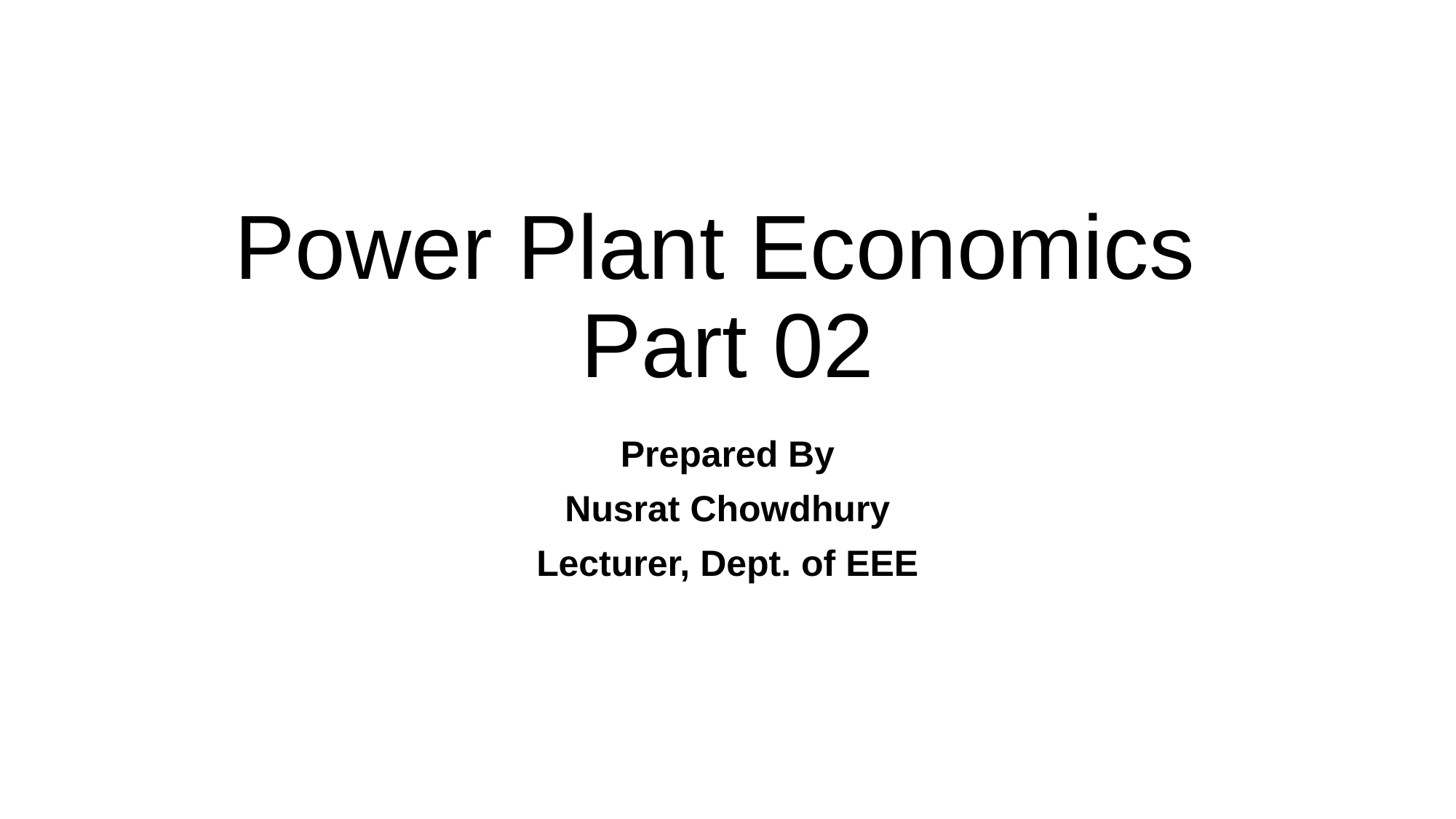

# Power Plant Economics Part 02
Prepared By
Nusrat Chowdhury
Lecturer, Dept. of EEE